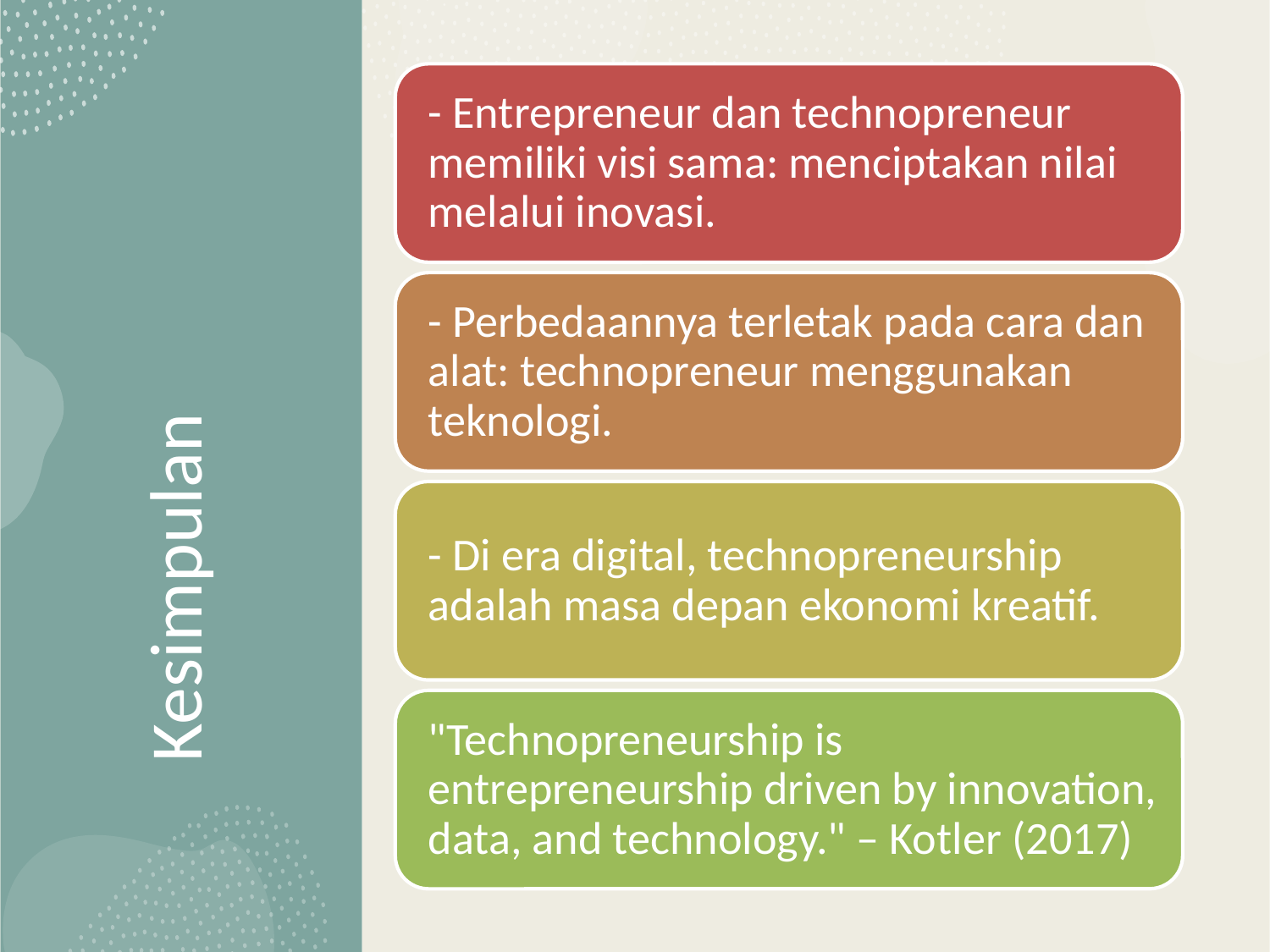

- Entrepreneur dan technopreneur memiliki visi sama: menciptakan nilai melalui inovasi.
- Perbedaannya terletak pada cara dan alat: technopreneur menggunakan teknologi.
- Di era digital, technopreneurship adalah masa depan ekonomi kreatif.
"Technopreneurship is entrepreneurship driven by innovation, data, and technology." – Kotler (2017)
# Kesimpulan